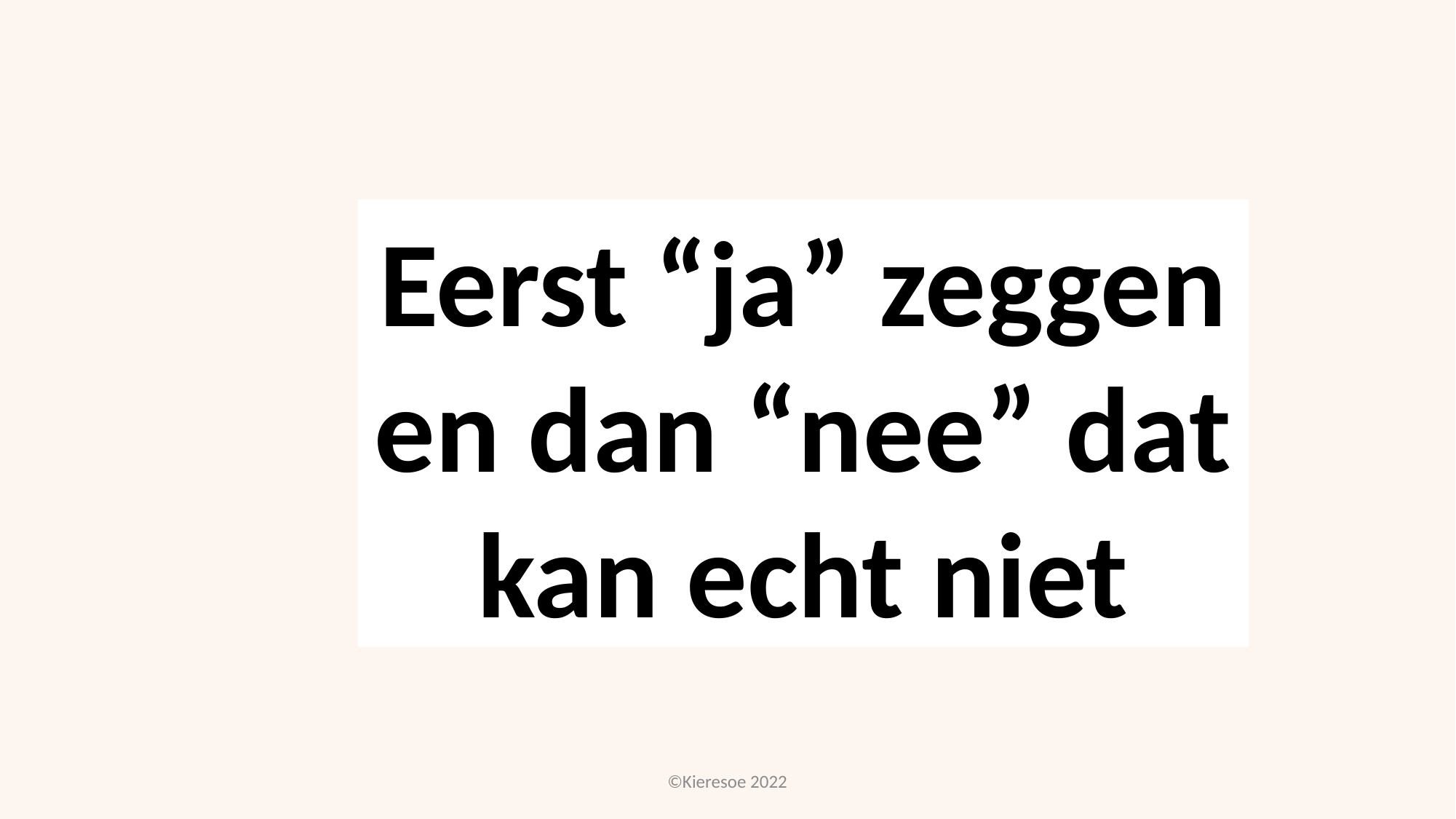

Eerst “ja” zeggen en dan “nee” dat kan echt niet
©Kieresoe 2022